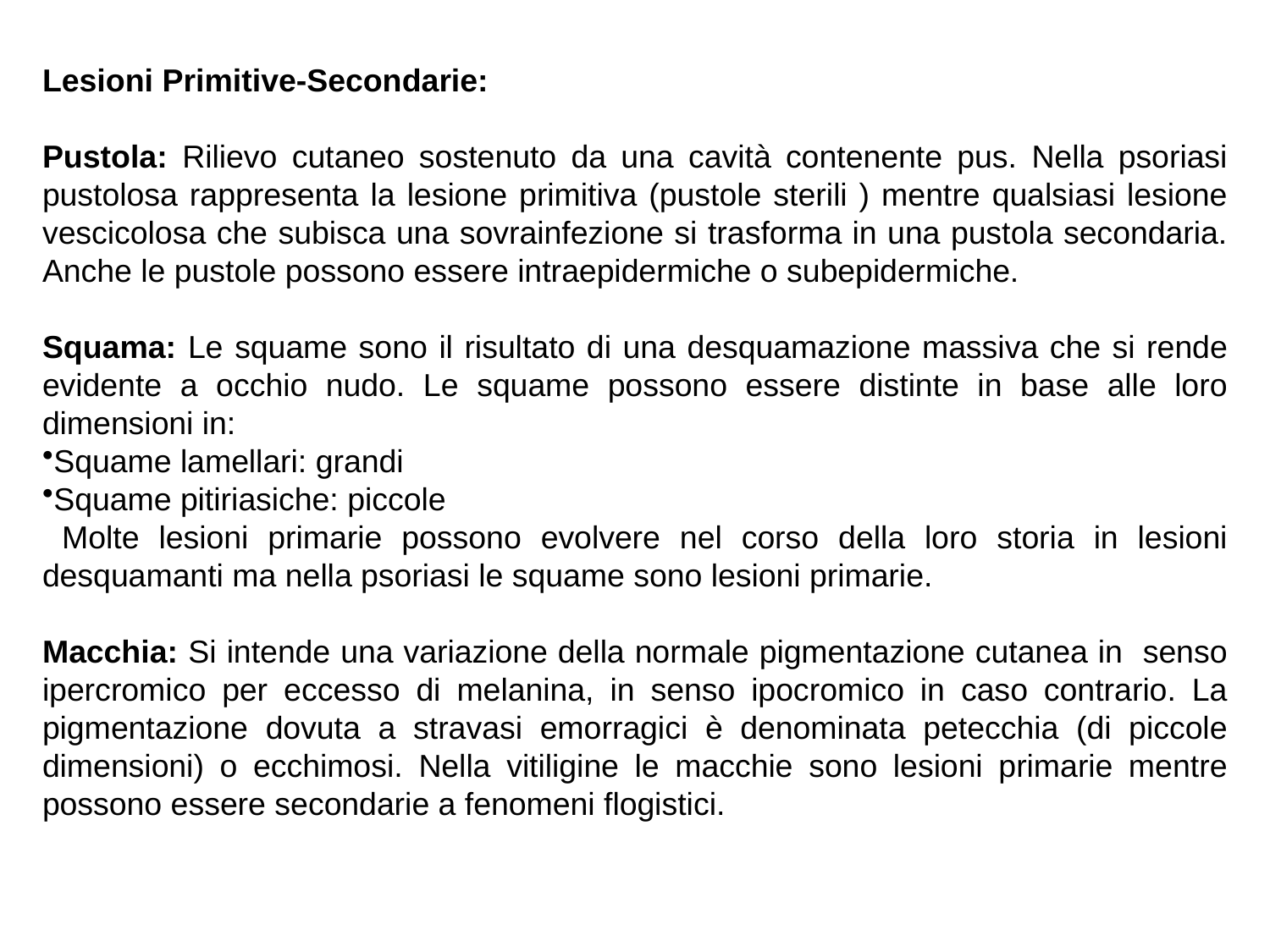

Lesioni Primitive-Secondarie:

Pustola: Rilievo cutaneo sostenuto da una cavità contenente pus. Nella psoriasi pustolosa rappresenta la lesione primitiva (pustole sterili ) mentre qualsiasi lesione vescicolosa che subisca una sovrainfezione si trasforma in una pustola secondaria. Anche le pustole possono essere intraepidermiche o subepidermiche.

Squama: Le squame sono il risultato di una desquamazione massiva che si rende evidente a occhio nudo. Le squame possono essere distinte in base alle loro dimensioni in:
Squame lamellari: grandi
Squame pitiriasiche: piccole
 Molte lesioni primarie possono evolvere nel corso della loro storia in lesioni desquamanti ma nella psoriasi le squame sono lesioni primarie.

Macchia: Si intende una variazione della normale pigmentazione cutanea in  senso ipercromico per eccesso di melanina, in senso ipocromico in caso contrario. La pigmentazione dovuta a stravasi emorragici è denominata petecchia (di piccole dimensioni) o ecchimosi. Nella vitiligine le macchie sono lesioni primarie mentre possono essere secondarie a fenomeni flogistici.